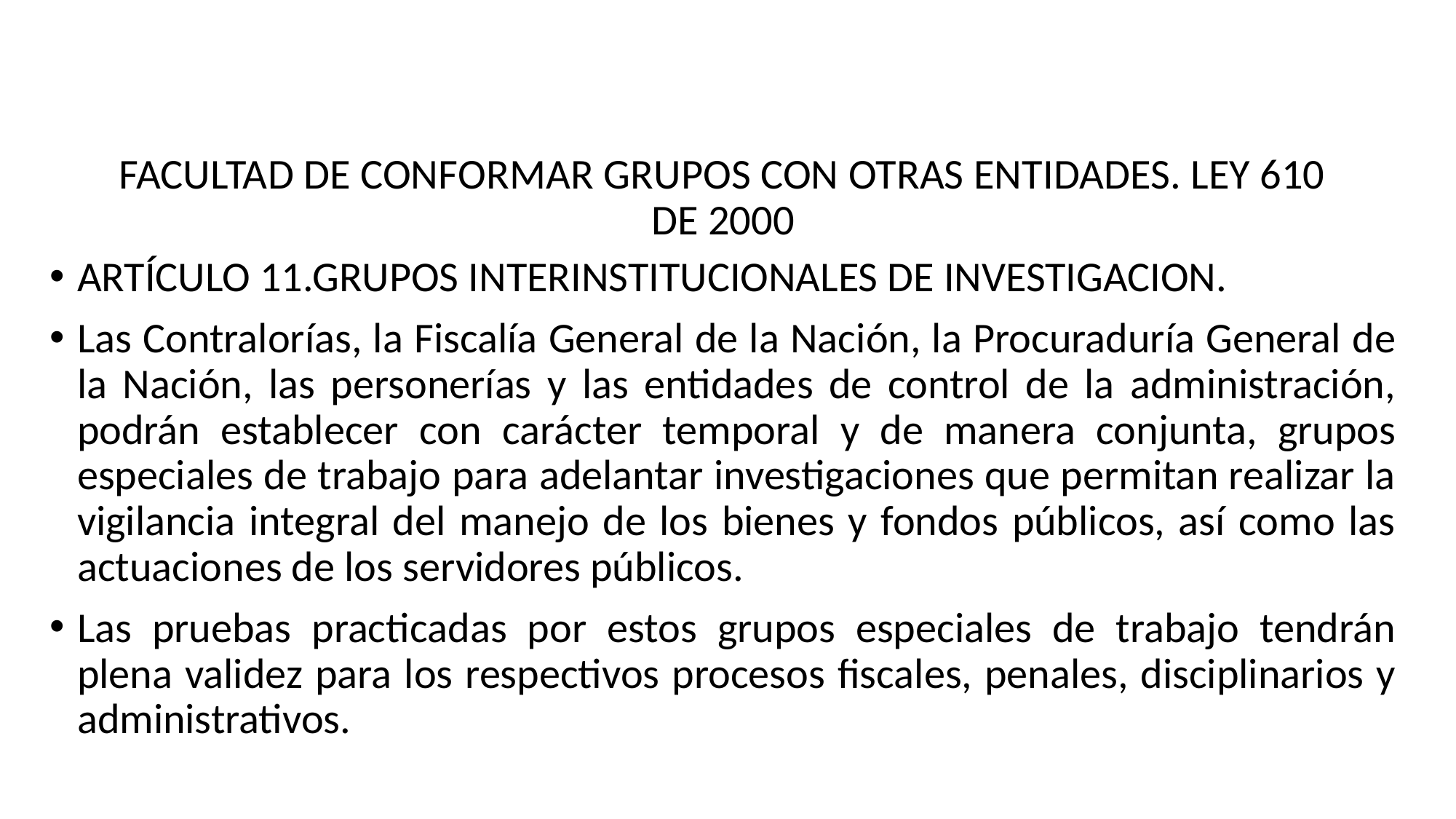

FACULTAD DE CONFORMAR GRUPOS CON OTRAS ENTIDADES. LEY 610 DE 2000
ARTÍCULO 11.GRUPOS INTERINSTITUCIONALES DE INVESTIGACION.
Las Contralorías, la Fiscalía General de la Nación, la Procuraduría General de la Nación, las personerías y las entidades de control de la administración, podrán establecer con carácter temporal y de manera conjunta, grupos especiales de trabajo para adelantar investigaciones que permitan realizar la vigilancia integral del manejo de los bienes y fondos públicos, así como las actuaciones de los servidores públicos.
Las pruebas practicadas por estos grupos especiales de trabajo tendrán plena validez para los respectivos procesos fiscales, penales, disciplinarios y administrativos.